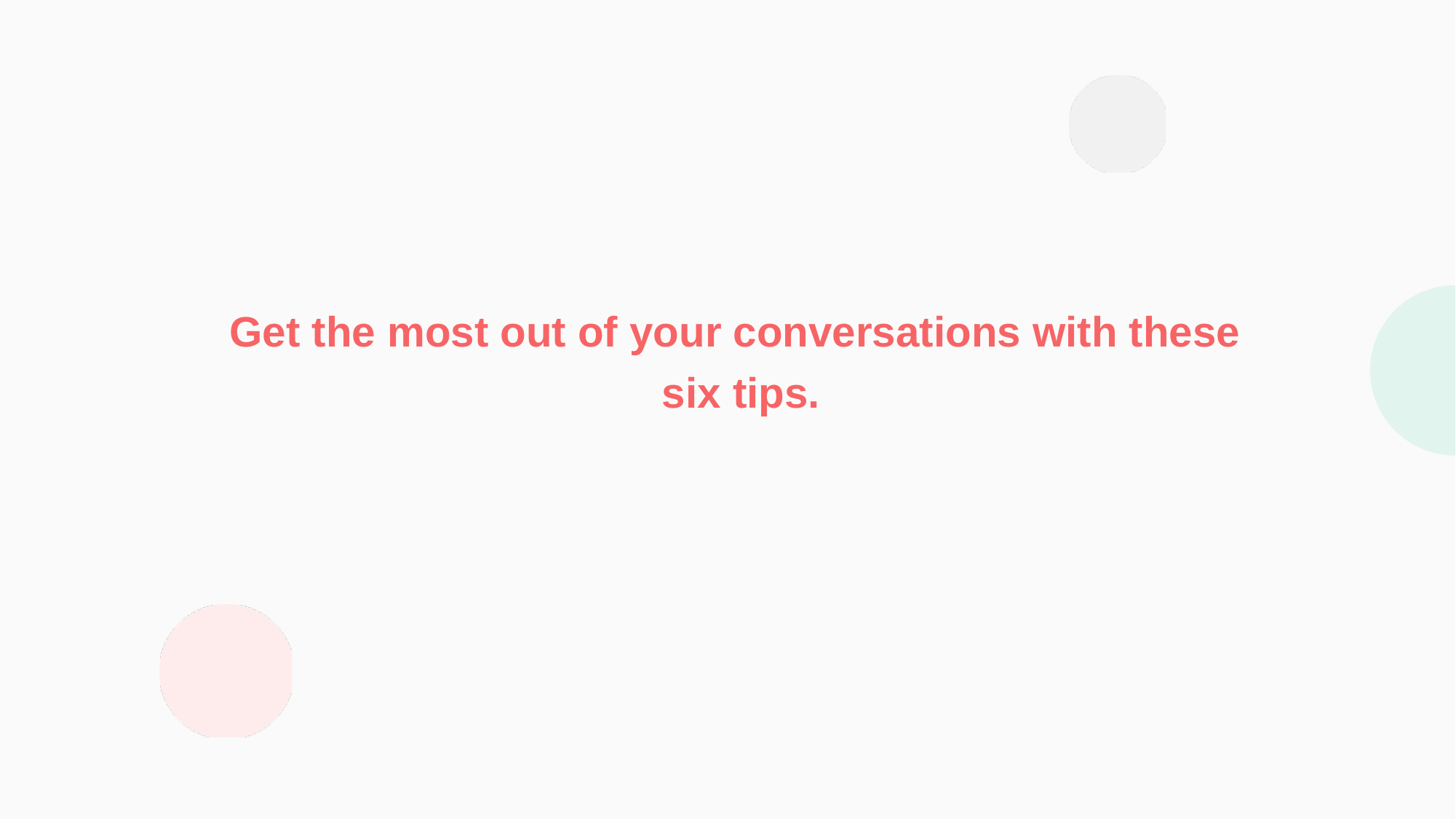

Get the most out of your conversations with these
six tips.